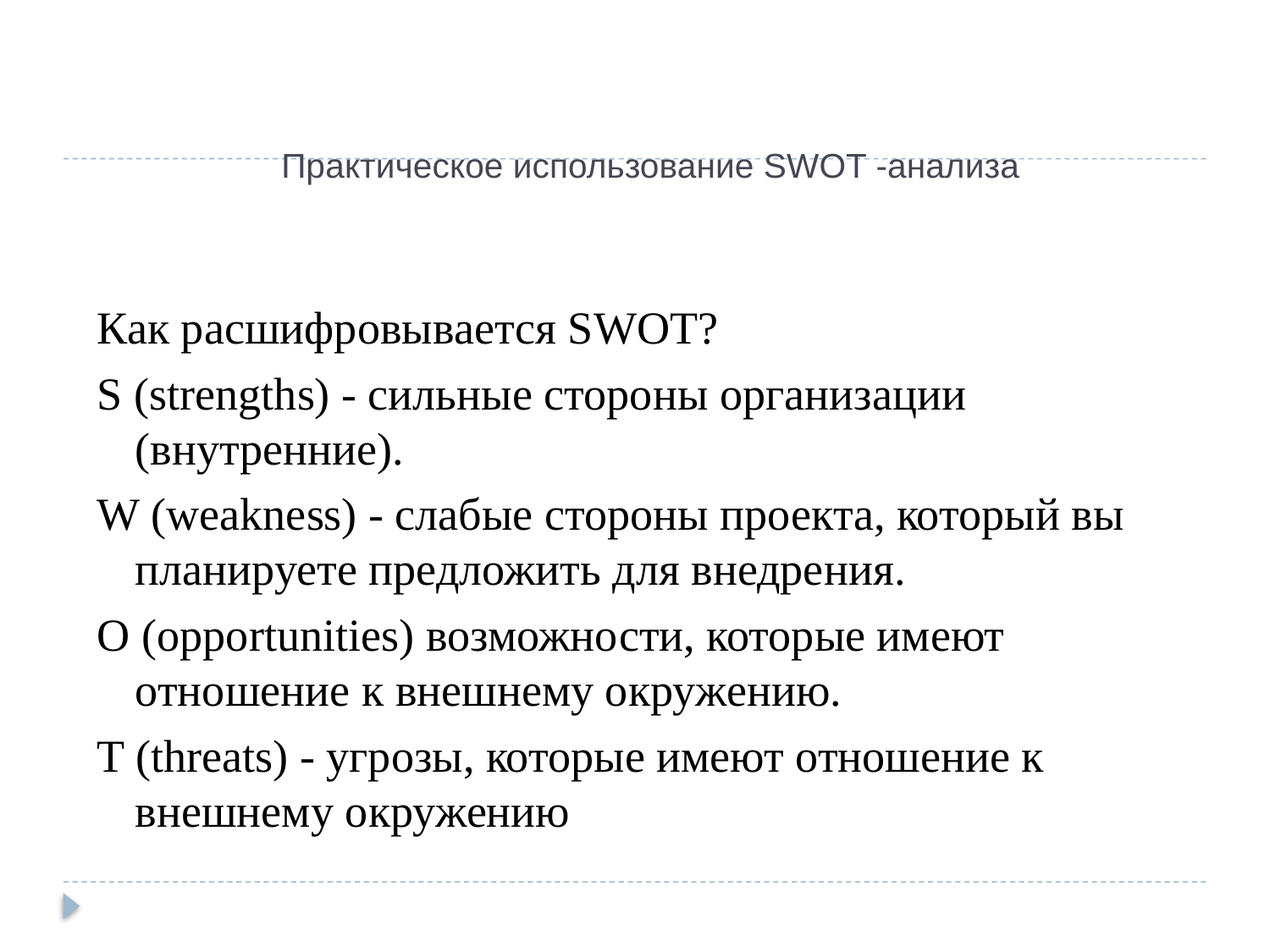

# Практическое использование SWOT -анализа

Как расшифровывается SWOT?
S (strengths) - сильные стороны организации (внутренние).
W (weakness) - слабые стороны проекта, который вы планируете предложить для внедрения.
O (opportunities) возможности, которые имеют отношение к внешнему окружению.
T (threats) - угрозы, которые имеют отношение к внешнему окружению